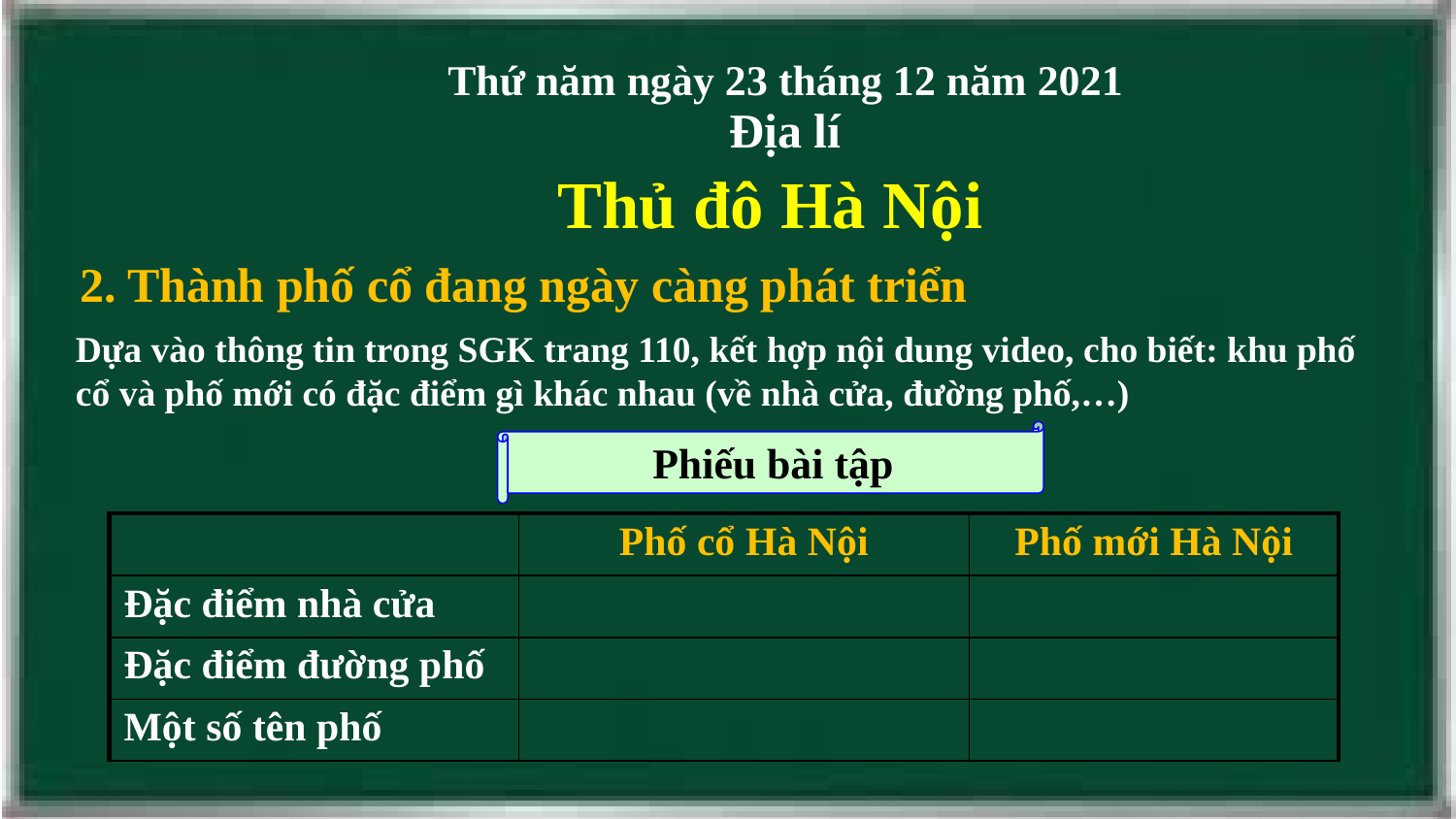

| Thứ năm ngày 23 tháng 12 năm 2021 Địa lí |
| --- |
| Thủ đô Hà Nội |
| --- |
2. Thành phố cổ đang ngày càng phát triển
Dựa vào thông tin trong SGK trang 110, kết hợp nội dung video, cho biết: khu phố cổ và phố mới có đặc điểm gì khác nhau (về nhà cửa, đường phố,…)
Phiếu bài tập
|  | Phố cổ Hà Nội | Phố mới Hà Nội |
| --- | --- | --- |
| Đặc điểm nhà cửa |  |  |
| Đặc điểm đường phố |  |  |
| Một số tên phố |  |  |